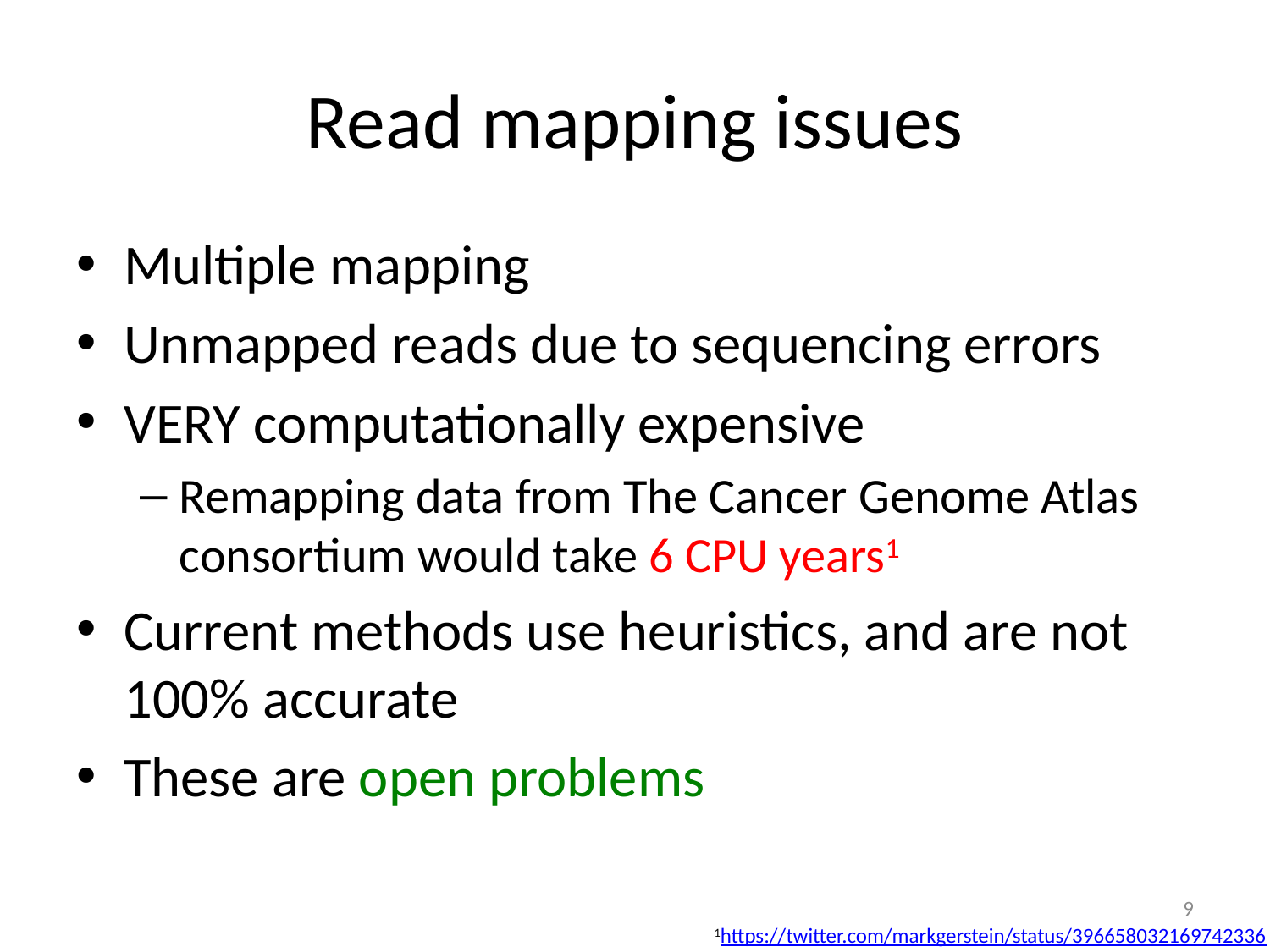

# Read mapping issues
Multiple mapping
Unmapped reads due to sequencing errors
VERY computationally expensive
Remapping data from The Cancer Genome Atlas consortium would take 6 CPU years1
Current methods use heuristics, and are not 100% accurate
These are open problems
9
1https://twitter.com/markgerstein/status/396658032169742336